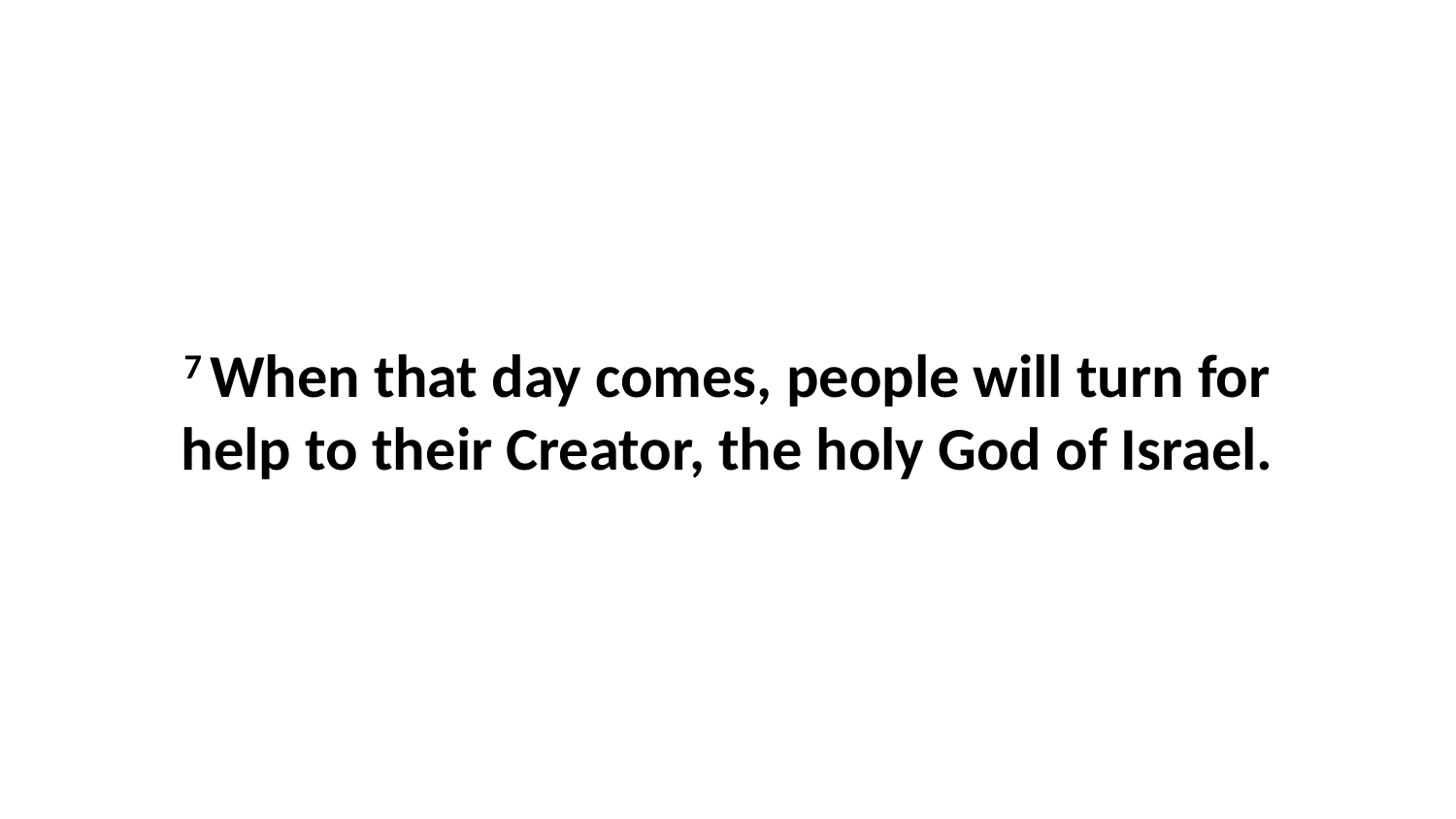

7 When that day comes, people will turn for help to their Creator, the holy God of Israel.